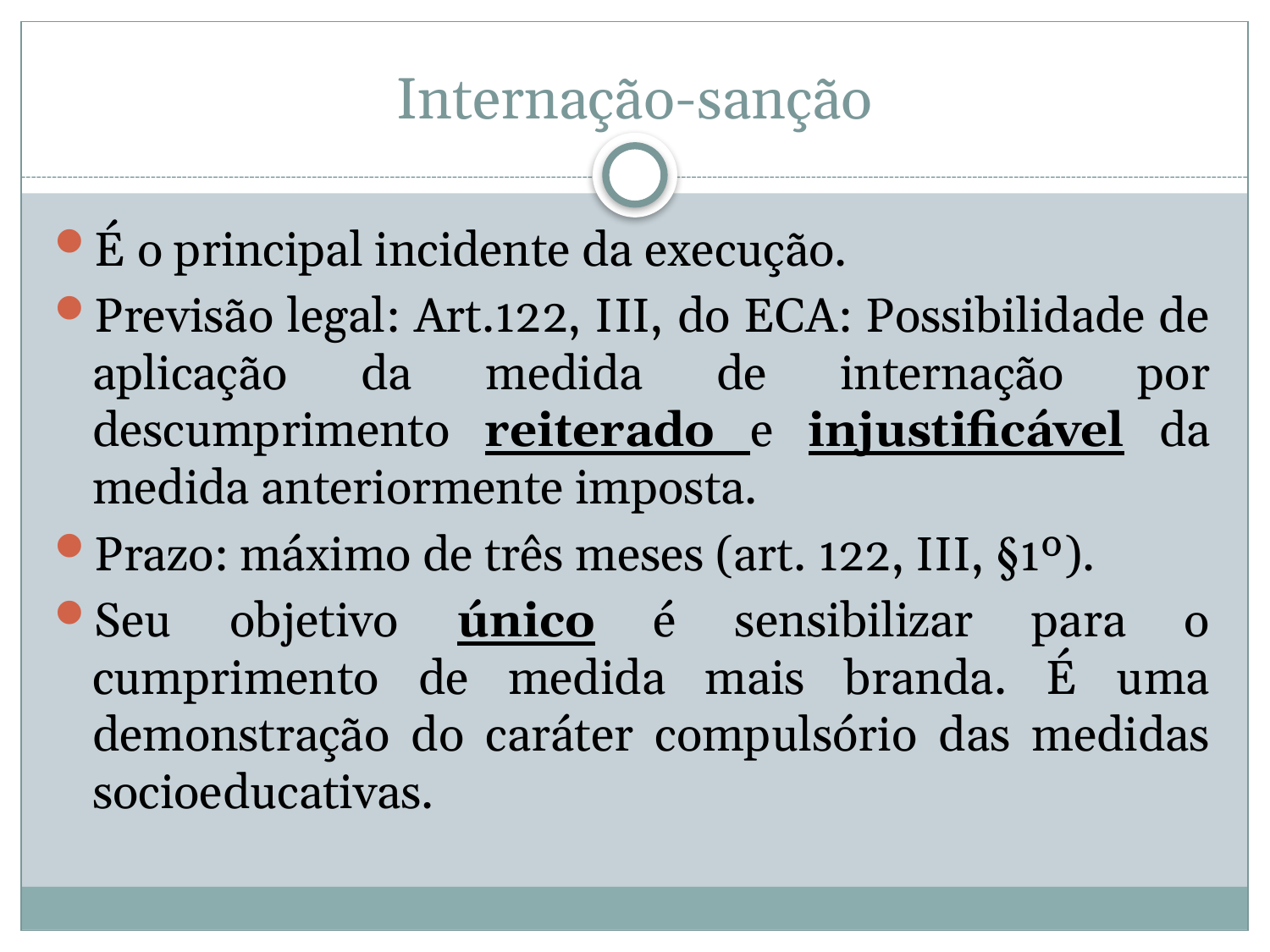

# Internação-sanção
É o principal incidente da execução.
Previsão legal: Art.122, III, do ECA: Possibilidade de aplicação da medida de internação por descumprimento reiterado e injustificável da medida anteriormente imposta.
Prazo: máximo de três meses (art. 122, III, §1º).
Seu objetivo único é sensibilizar para o cumprimento de medida mais branda. É uma demonstração do caráter compulsório das medidas socioeducativas.